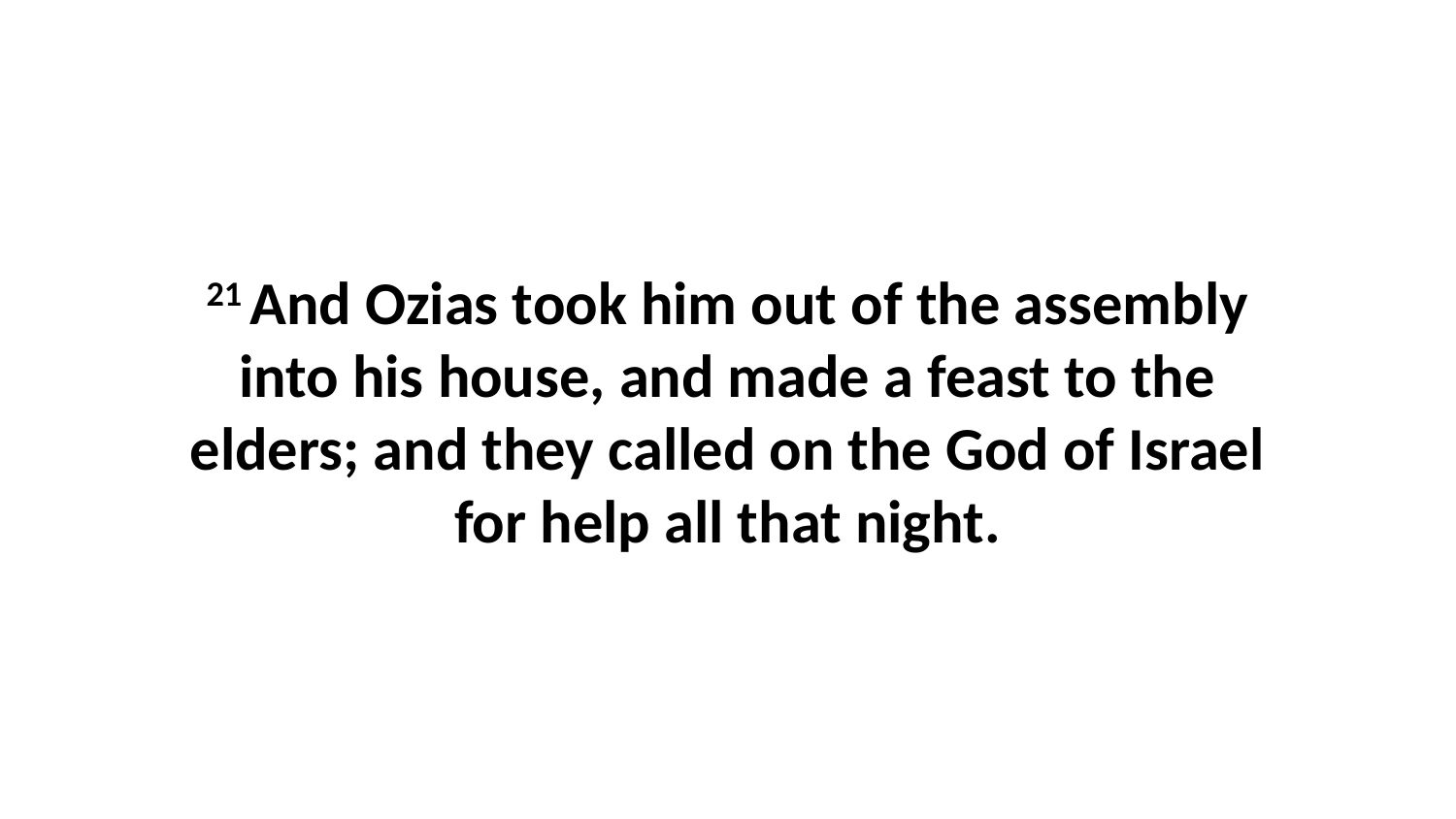

21 And Ozias took him out of the assembly into his house, and made a feast to the elders; and they called on the God of Israel for help all that night.